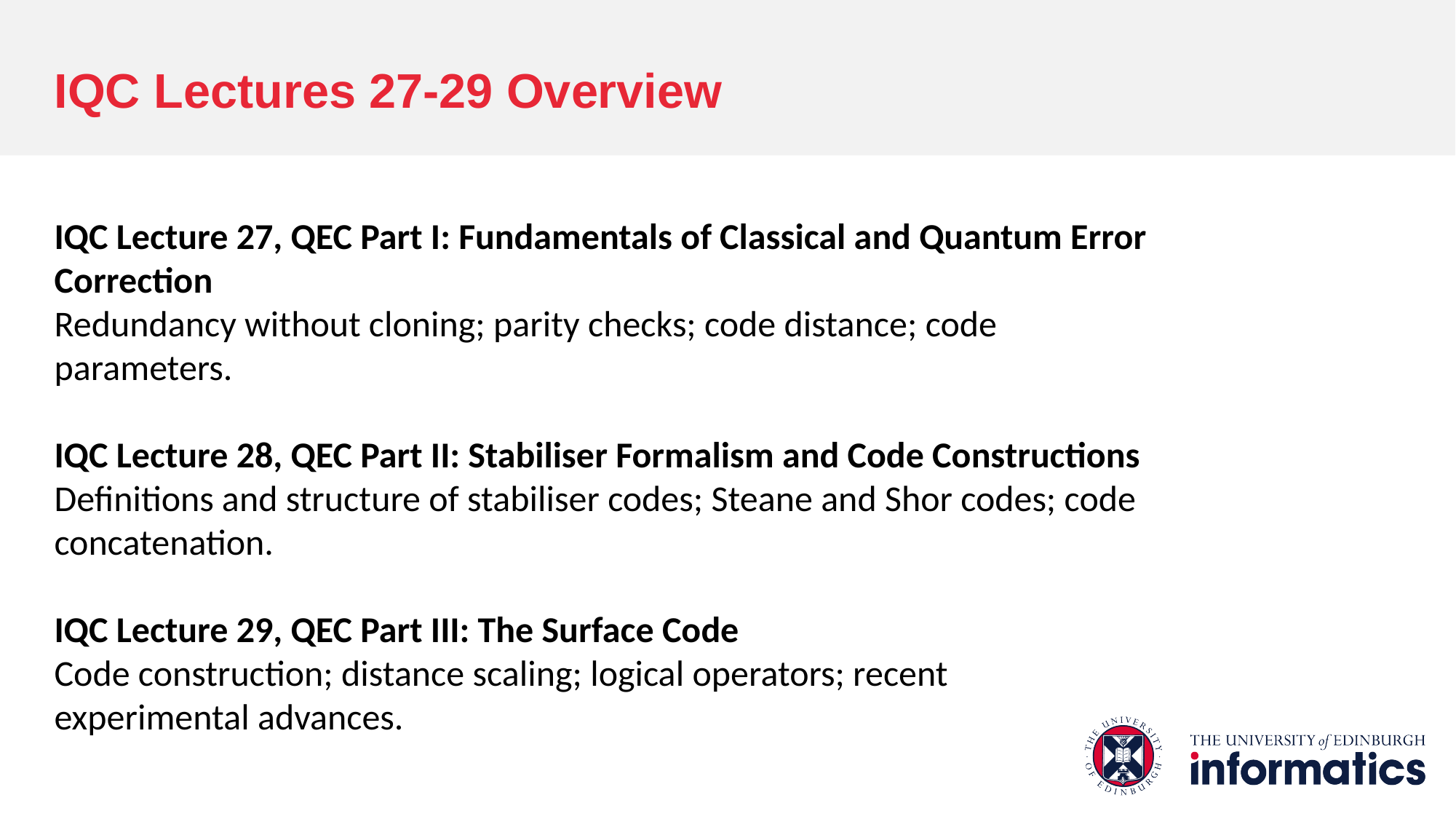

IQC Lectures 27-29 Overview
IQC Lecture 27, QEC Part I: Fundamentals of Classical and Quantum Error Correction
Redundancy without cloning; parity checks; code distance; code parameters.

IQC Lecture 28, QEC Part II: Stabiliser Formalism and Code Constructions
Definitions and structure of stabiliser codes; Steane and Shor codes; code concatenation.

IQC Lecture 29, QEC Part III: The Surface Code
Code construction; distance scaling; logical operators; recent experimental advances.